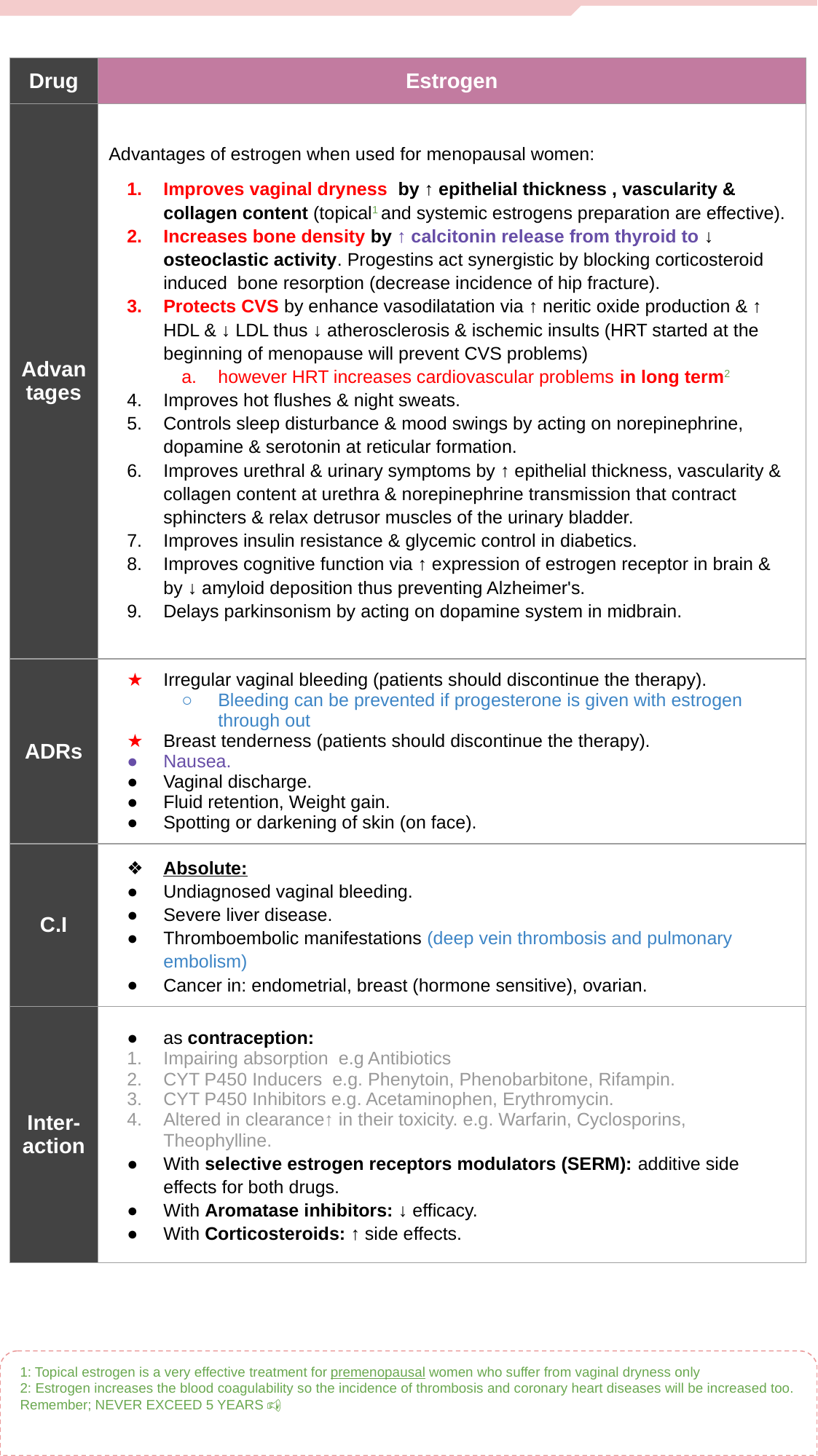

| Drug | Estrogen |
| --- | --- |
| Advantages | Advantages of estrogen when used for menopausal women: Improves vaginal dryness by ↑ epithelial thickness , vascularity & collagen content (topical1 and systemic estrogens preparation are effective). Increases bone density by ↑ calcitonin release from thyroid to ↓ osteoclastic activity. Progestins act synergistic by blocking corticosteroid induced bone resorption (decrease incidence of hip fracture). Protects CVS by enhance vasodilatation via ↑ neritic oxide production & ↑ HDL & ↓ LDL thus ↓ atherosclerosis & ischemic insults (HRT started at the beginning of menopause will prevent CVS problems) however HRT increases cardiovascular problems in long term2 Improves hot flushes & night sweats. Controls sleep disturbance & mood swings by acting on norepinephrine, dopamine & serotonin at reticular formation. Improves urethral & urinary symptoms by ↑ epithelial thickness, vascularity & collagen content at urethra & norepinephrine transmission that contract sphincters & relax detrusor muscles of the urinary bladder. Improves insulin resistance & glycemic control in diabetics. Improves cognitive function via ↑ expression of estrogen receptor in brain & by ↓ amyloid deposition thus preventing Alzheimer's. Delays parkinsonism by acting on dopamine system in midbrain. |
| ADRs | Irregular vaginal bleeding (patients should discontinue the therapy). Bleeding can be prevented if progesterone is given with estrogen through out Breast tenderness (patients should discontinue the therapy). Nausea. Vaginal discharge. Fluid retention, Weight gain. Spotting or darkening of skin (on face). |
| C.I | Absolute: Undiagnosed vaginal bleeding. Severe liver disease. Thromboembolic manifestations (deep vein thrombosis and pulmonary embolism) Cancer in: endometrial, breast (hormone sensitive), ovarian. |
| Inter- action | as contraception: Impairing absorption e.g Antibiotics CYT P450 Inducers e.g. Phenytoin, Phenobarbitone, Rifampin. CYT P450 Inhibitors e.g. Acetaminophen, Erythromycin. Altered in clearance↑ in their toxicity. e.g. Warfarin, Cyclosporins, Theophylline. With selective estrogen receptors modulators (SERM): additive side effects for both drugs. With Aromatase inhibitors: ↓ efficacy. With Corticosteroids: ↑ side effects. |
1: Topical estrogen is a very effective treatment for premenopausal women who suffer from vaginal dryness only
2: Estrogen increases the blood coagulability so the incidence of thrombosis and coronary heart diseases will be increased too.
Remember; NEVER EXCEED 5 YEARS 📢